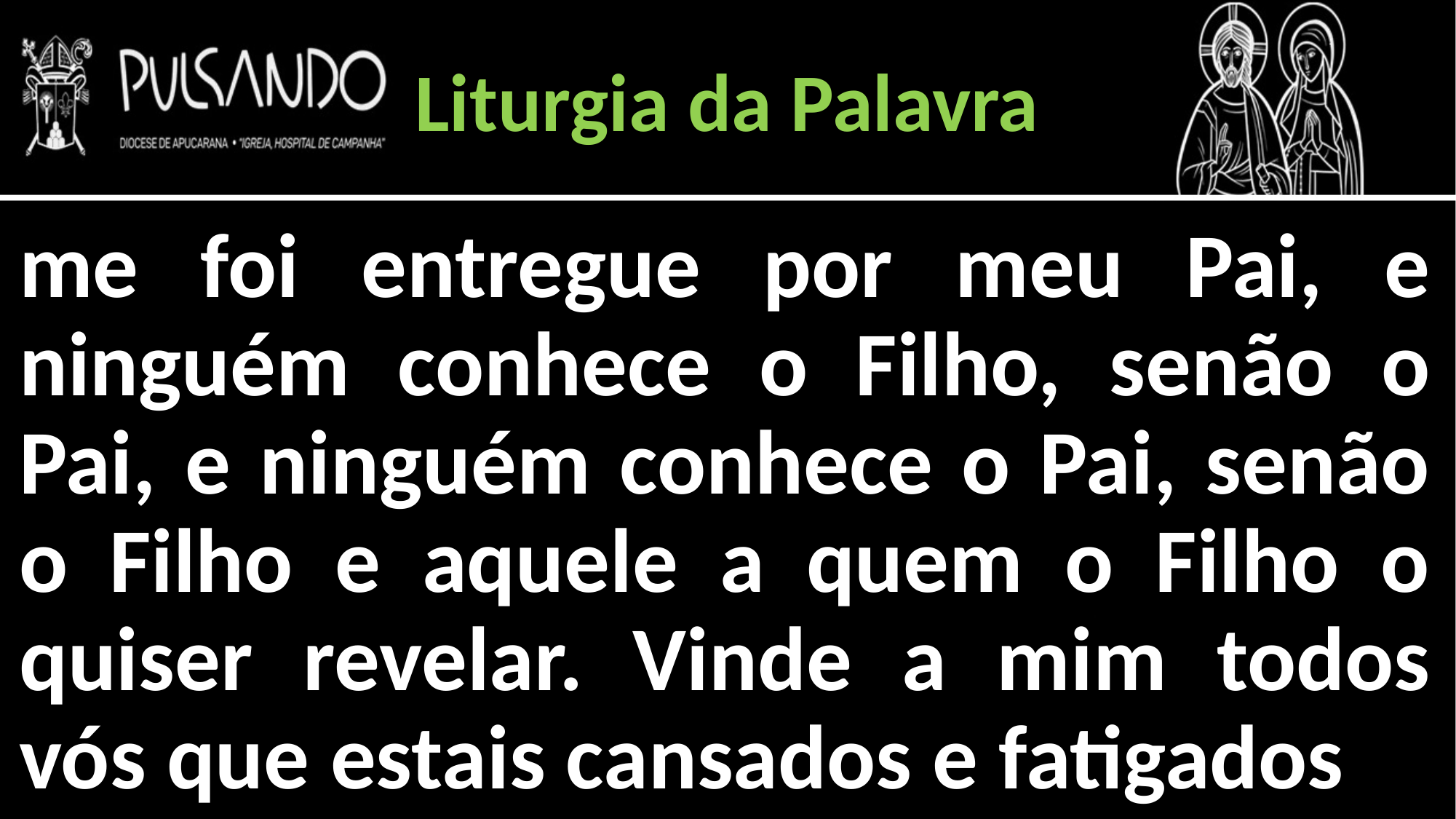

Liturgia da Palavra
me foi entregue por meu Pai, e ninguém conhece o Filho, senão o Pai, e ninguém conhece o Pai, senão o Filho e aquele a quem o Filho o quiser revelar. Vinde a mim todos vós que estais cansados e fatigados